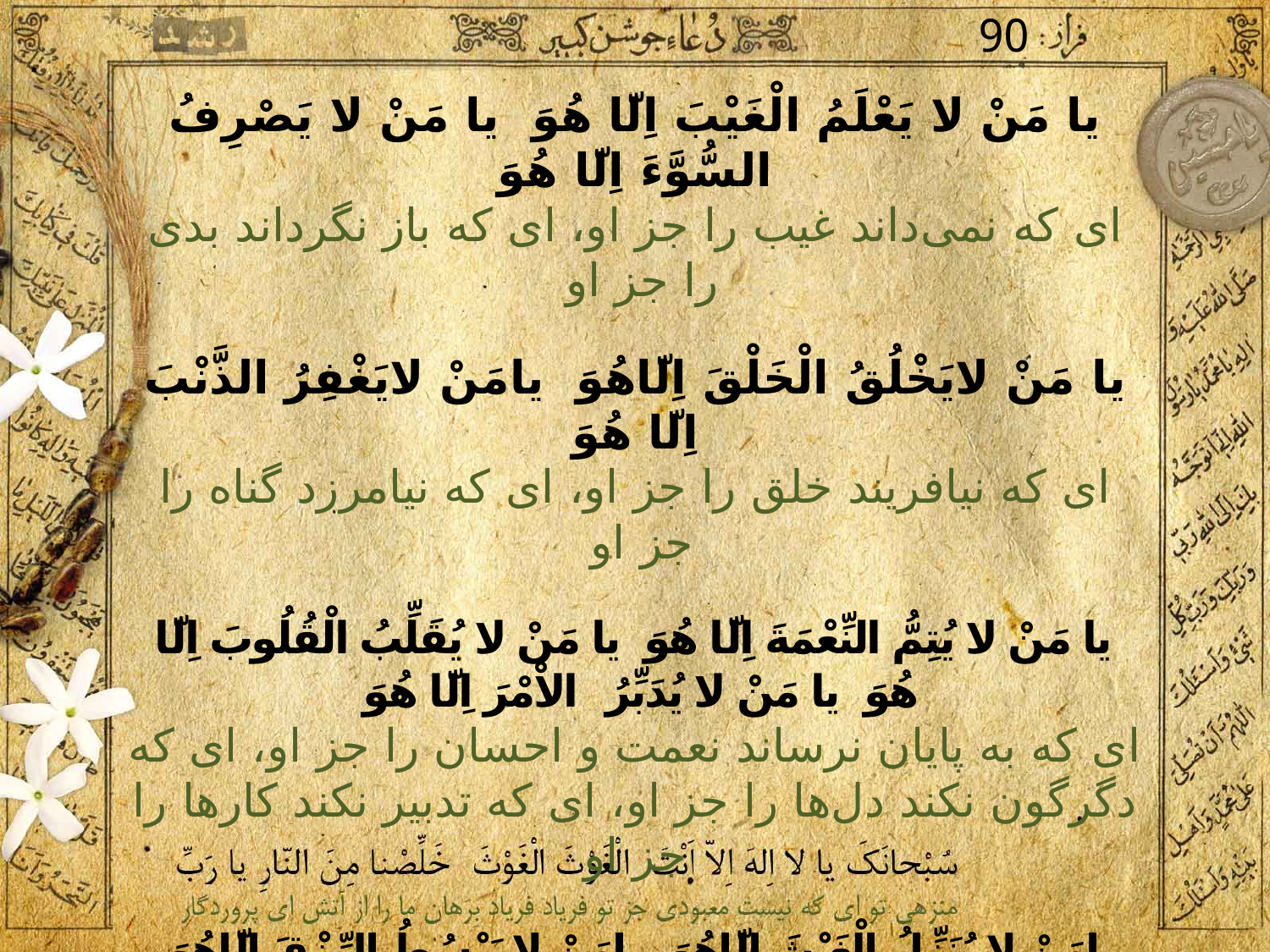

90
يا مَنْ لا يَعْلَمُ الْغَيْبَ اِلّا هُوَ  يا مَنْ لا يَصْرِفُ السُّوَّءَ اِلّا هُوَ
اى كه نمى‌داند غيب را جز او، اى كه باز نگرداند بدى را جز او

يا مَنْ لايَخْلُقُ الْخَلْقَ اِلّاهُوَ  يامَنْ لايَغْفِرُ الذَّنْبَ اِلّا هُوَ
اى كه نيافريند خلق را جز او، اى كه نيامرزد گناه را جز او

يا مَنْ لا يُتِمُّ النِّعْمَةَ اِلّا هُوَ  يا مَنْ لا يُقَلِّبُ الْقُلُوبَ اِلّا هُوَ  يا مَنْ لا يُدَبِّرُ  الاْمْرَ اِلّا هُوَ
اى كه به پايان نرساند نعمت و احسان را جز او، اى كه دگرگون نكند دل‌ها را جز او، اى كه تدبير نكند كارها را جز او

يامَنْ لا يُنَزِّلُ الْغَيْثَ اِلّاهُوَ  يامَنْ لا يَبْسُطُ الرِّزْقَ اِلّاهُوَ  يامَنْ لايُحْيِى الْمَوْتى اِلّاهُوَ
اى كه فرو نفرستد باران را جز او، اى كه نگستراند روزى را جز او، اى كه زنده نكند مردگان را جز او